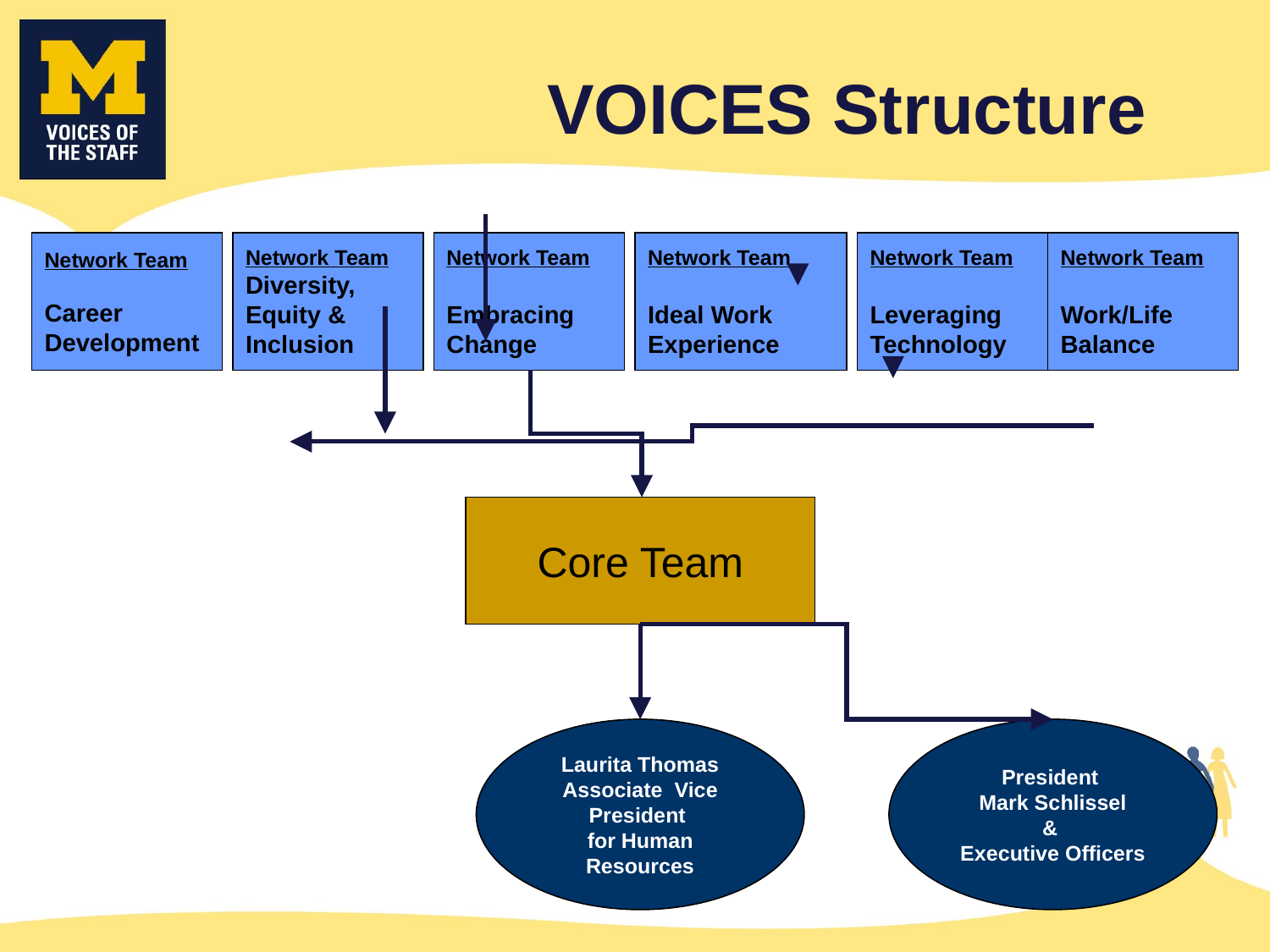

VOICES Structure
Network Team

Career
Development
Network Team
Diversity,
Equity & Inclusion
Network Team

Embracing
Change
Network Team

Ideal Work
Experience
Network Team

Leveraging
Technology
Network Team

Work/Life
Balance
Core Team
Laurita Thomas
Associate  Vice President
for Human Resources
President
Mark Schlissel
&
Executive Officers